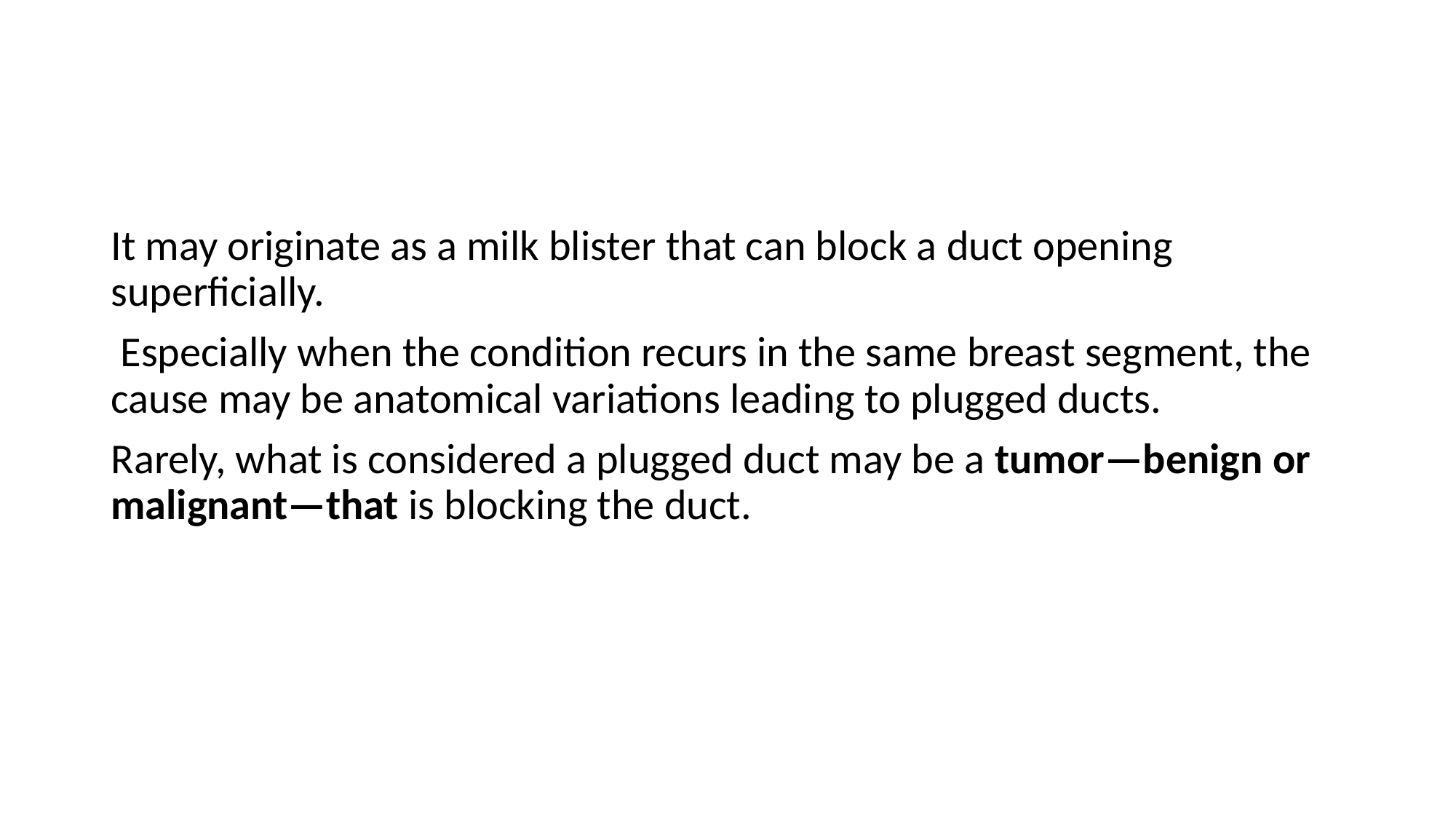

#
It may originate as a milk blister that can block a duct opening superficially.
 Especially when the condition recurs in the same breast segment, the cause may be anatomical variations leading to plugged ducts.
Rarely, what is considered a plugged duct may be a tumor—benign or malignant—that is blocking the duct.